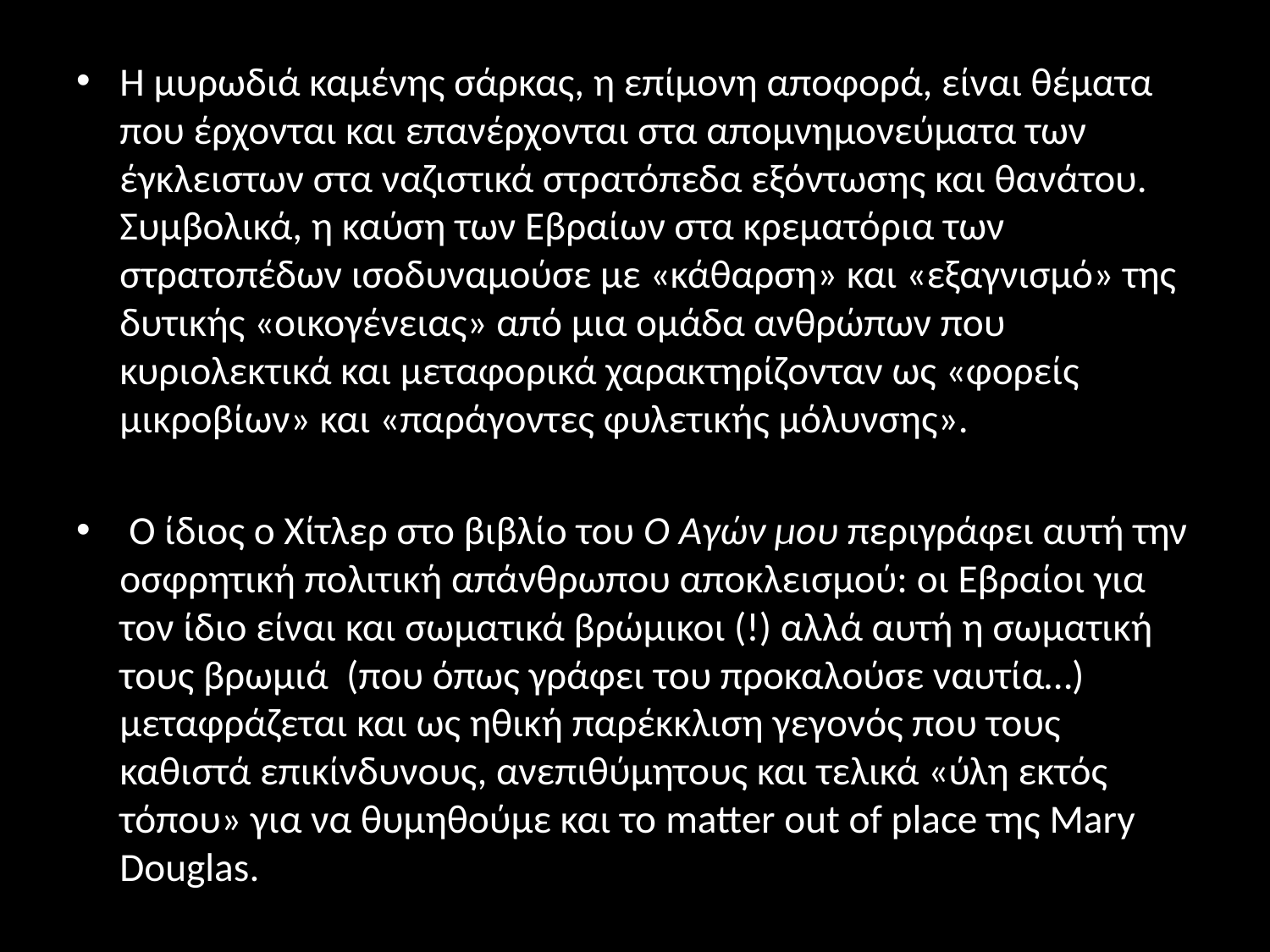

#
Η μυρωδιά καμένης σάρκας, η επίμονη αποφορά, είναι θέματα που έρχονται και επανέρχονται στα απομνημονεύματα των έγκλειστων στα ναζιστικά στρατόπεδα εξόντωσης και θανάτου. Συμβολικά, η καύση των Εβραίων στα κρεματόρια των στρατοπέδων ισοδυναμούσε με «κάθαρση» και «εξαγνισμό» της δυτικής «οικογένειας» από μια ομάδα ανθρώπων που κυριολεκτικά και μεταφορικά χαρακτηρίζονταν ως «φορείς μικροβίων» και «παράγοντες φυλετικής μόλυνσης».

 Ο ίδιος ο Χίτλερ στο βιβλίο του Ο Αγών μου περιγράφει αυτή την οσφρητική πολιτική απάνθρωπου αποκλεισμού: οι Εβραίοι για τον ίδιο είναι και σωματικά βρώμικοι (!) αλλά αυτή η σωματική τους βρωμιά  (που όπως γράφει του προκαλούσε ναυτία…) μεταφράζεται και ως ηθική παρέκκλιση γεγονός που τους καθιστά επικίνδυνους, ανεπιθύμητους και τελικά «ύλη εκτός τόπου» για να θυμηθούμε και το matter out of place της Mary Douglas.